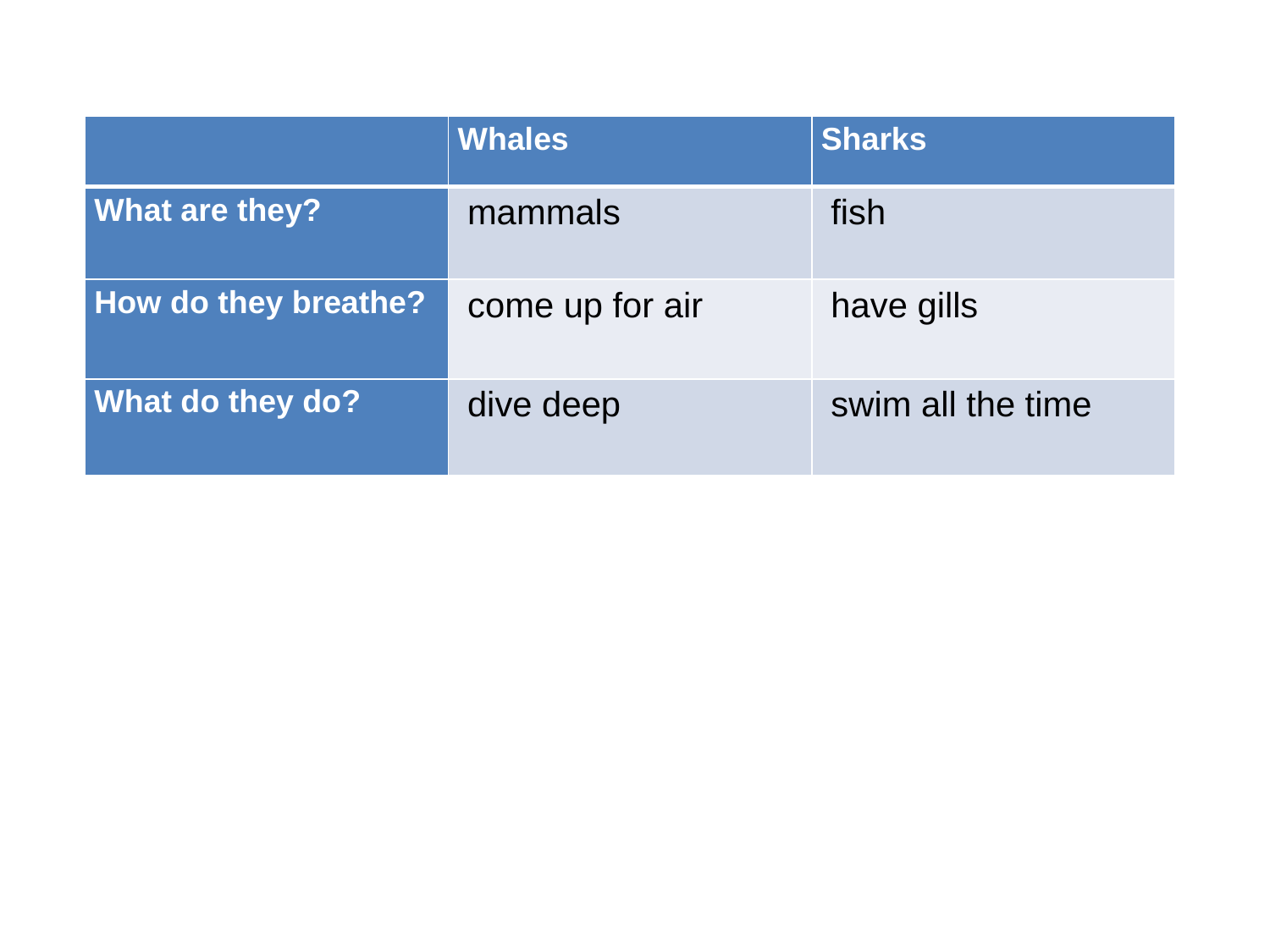

|  | Whales | Sharks |
| --- | --- | --- |
| What are they? | mammals | fish |
| How do they breathe? | come up for air | have gills |
| What do they do? | dive deep | swim all the time |